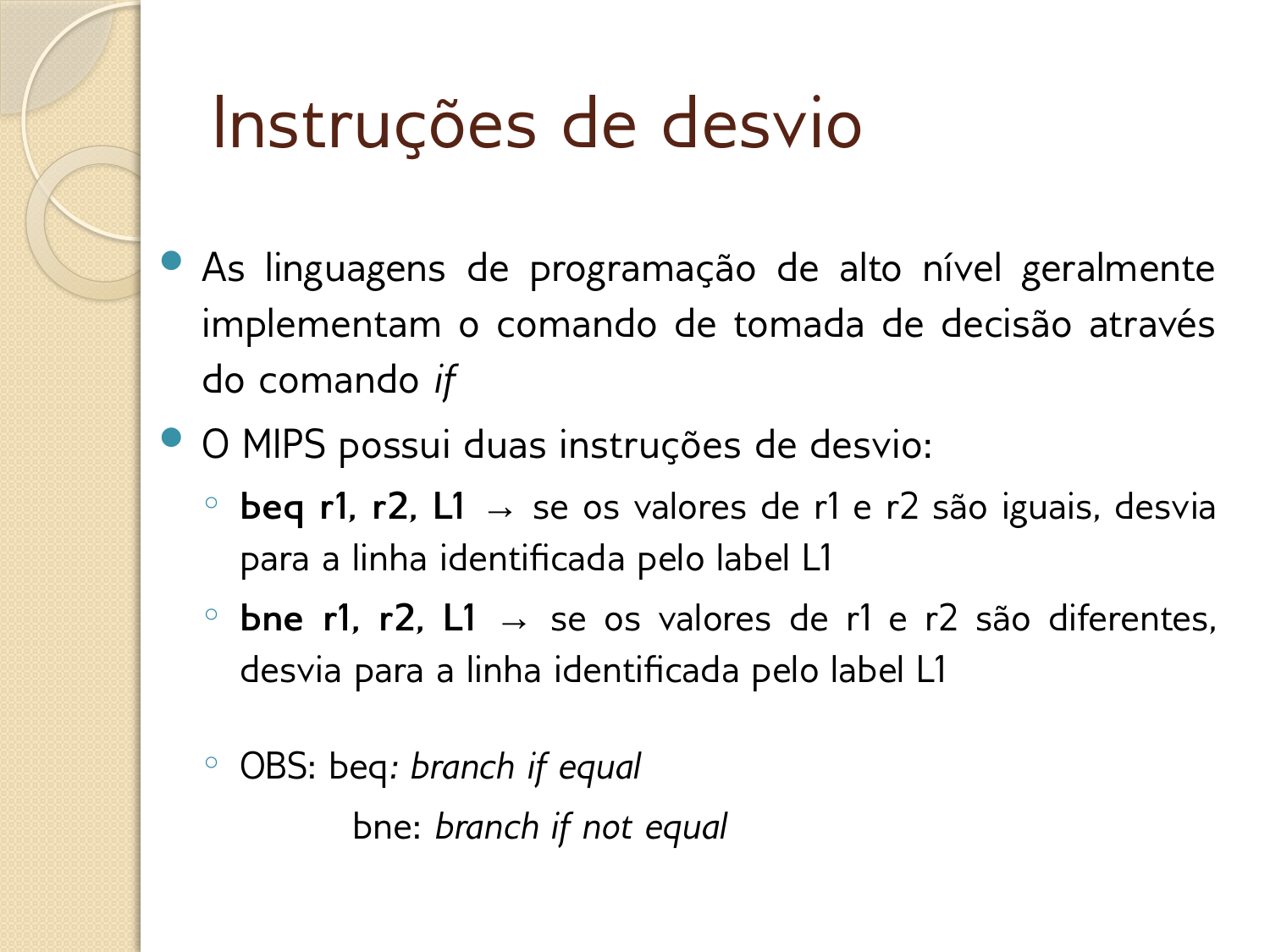

# Instruções de desvio
As linguagens de programação de alto nível geralmente implementam o comando de tomada de decisão através do comando if
O MIPS possui duas instruções de desvio:
beq r1, r2, L1 → se os valores de r1 e r2 são iguais, desvia para a linha identificada pelo label L1
bne r1, r2, L1 → se os valores de r1 e r2 são diferentes, desvia para a linha identificada pelo label L1

OBS: beq: branch if equal
  bne: branch if not equal
32